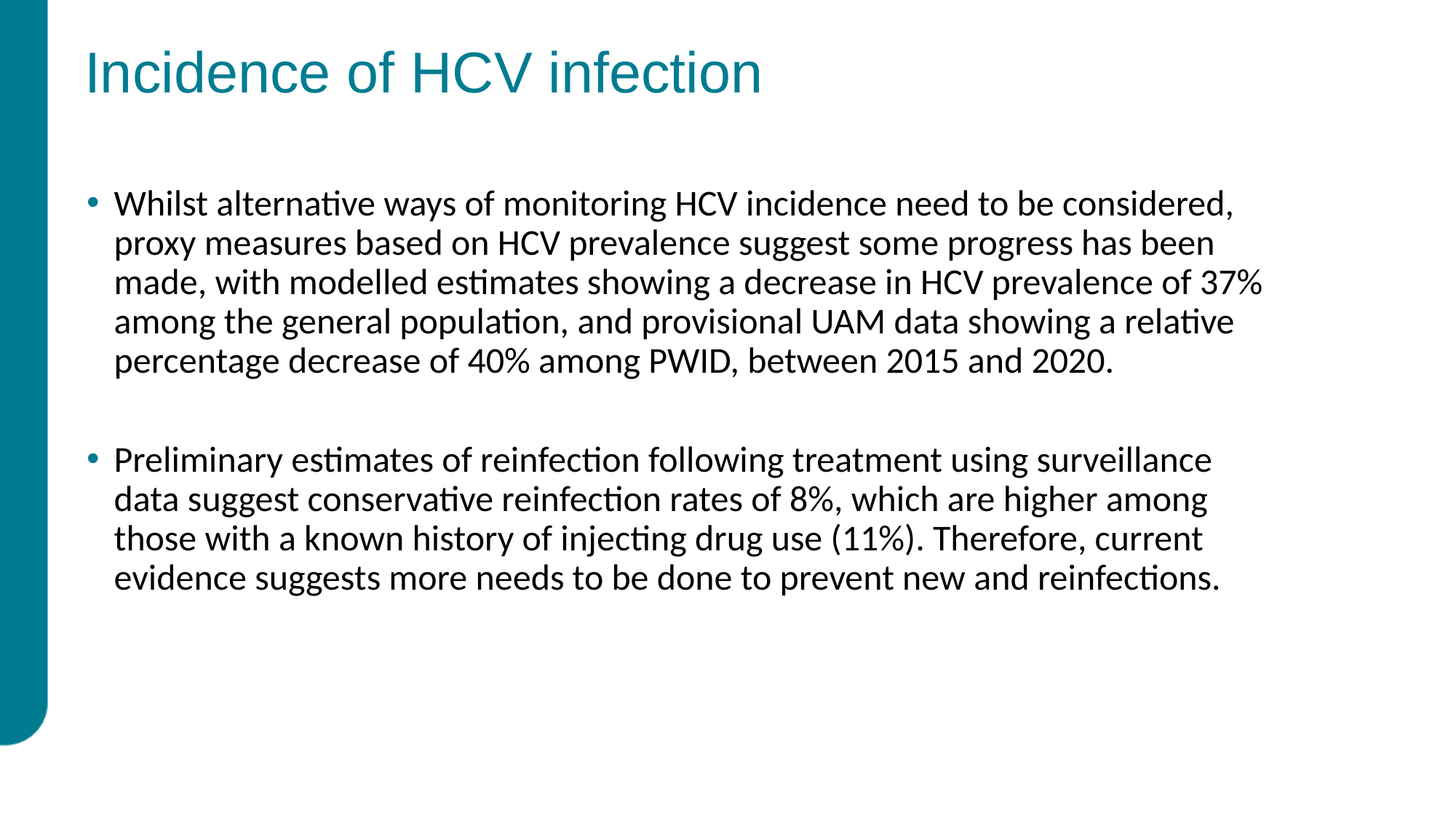

# Incidence of HCV infection
Whilst alternative ways of monitoring HCV incidence need to be considered, proxy measures based on HCV prevalence suggest some progress has been made, with modelled estimates showing a decrease in HCV prevalence of 37% among the general population, and provisional UAM data showing a relative percentage decrease of 40% among PWID, between 2015 and 2020.

Preliminary estimates of reinfection following treatment using surveillance data suggest conservative reinfection rates of 8%, which are higher among those with a known history of injecting drug use (11%). Therefore, current evidence suggests more needs to be done to prevent new and reinfections.